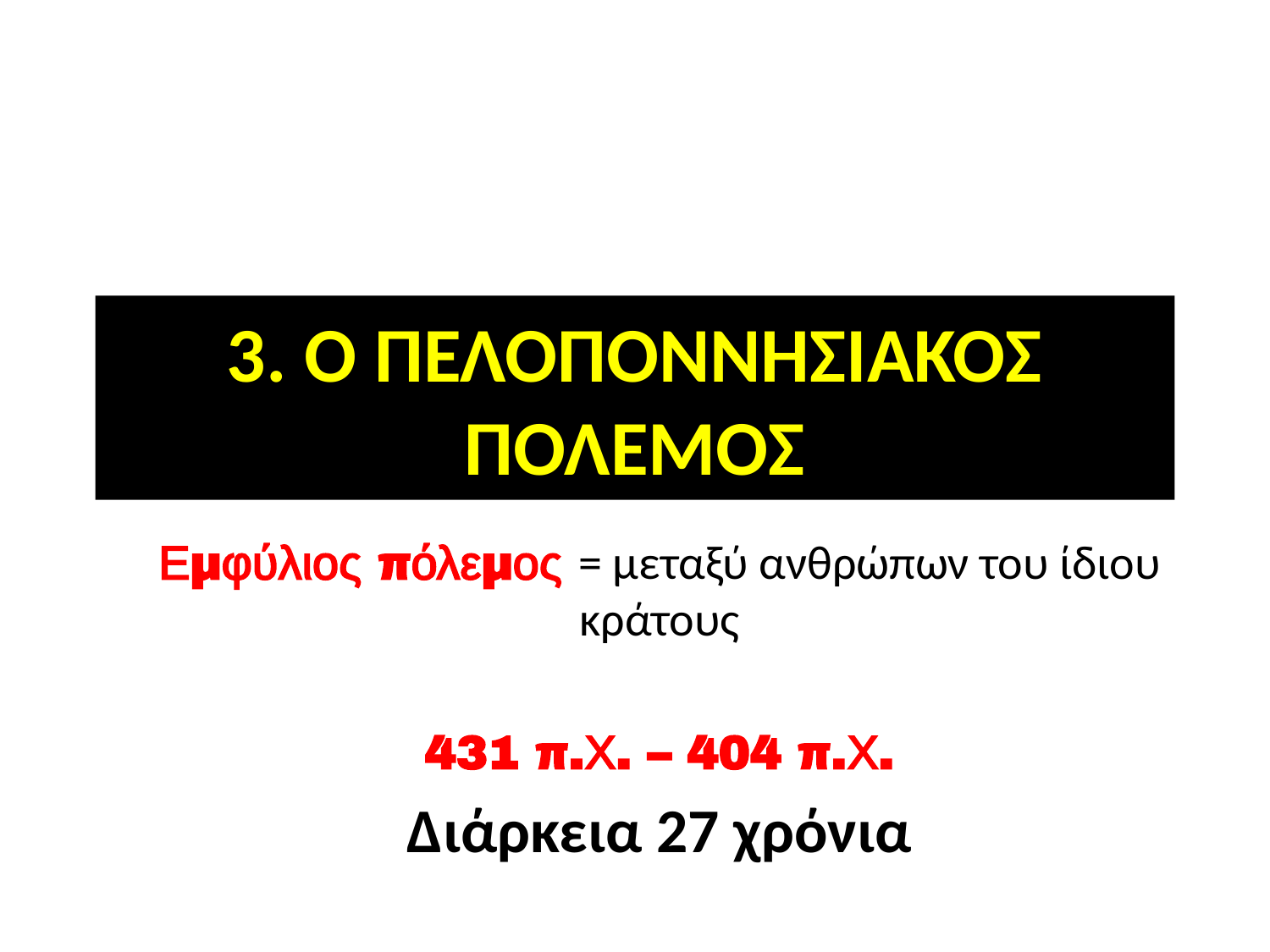

# 3. Ο ΠΕΛΟΠΟΝΝΗΣΙΑΚΟΣ ΠΟΛΕΜΟΣ
Εμφύλιος πόλεμος = μεταξύ ανθρώπων του ίδιου κράτους

431 π.Χ. – 404 π.Χ.
Διάρκεια 27 χρόνια